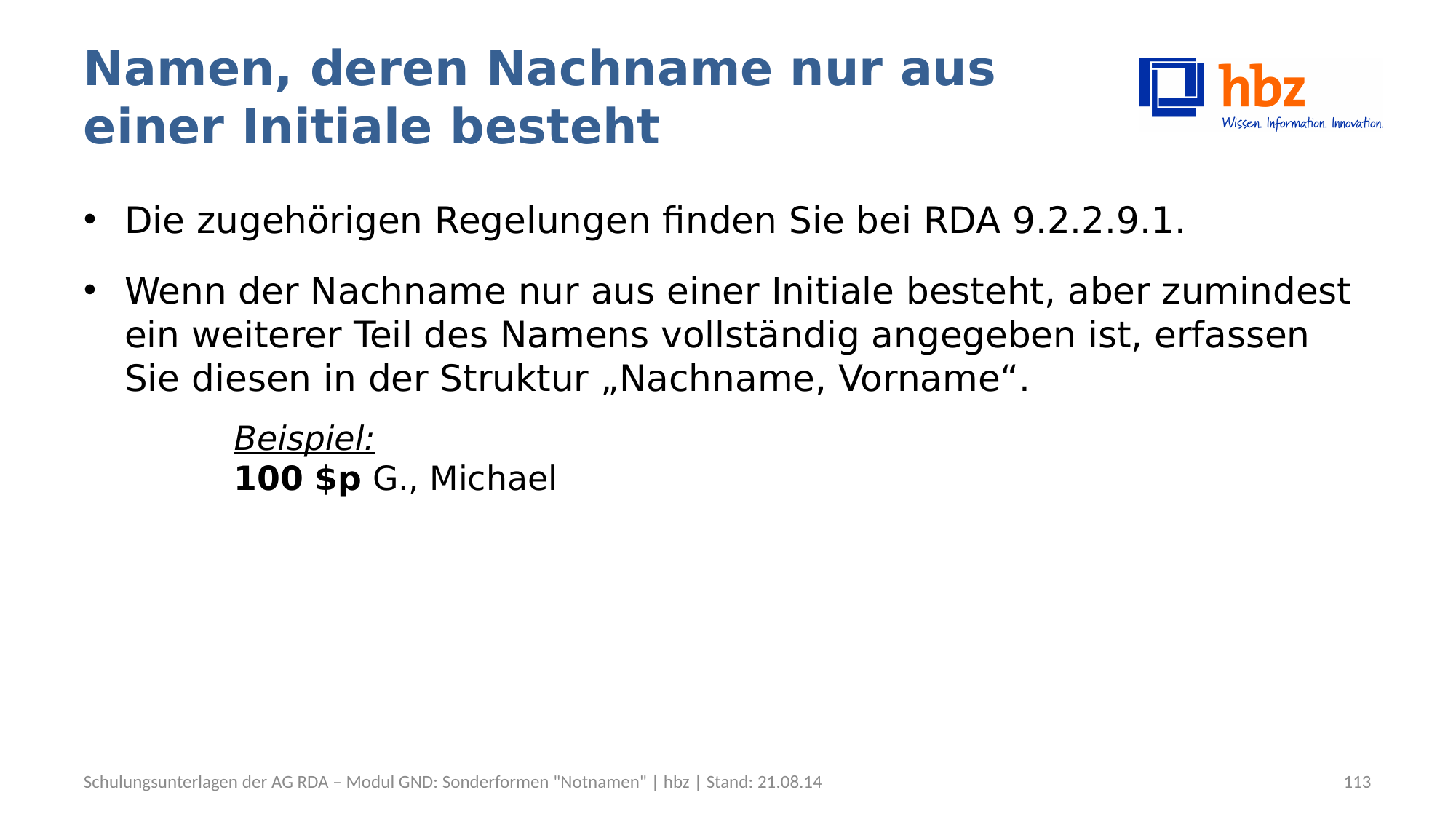

# Namen, deren Nachname nur aus einer Initiale besteht
Die zugehörigen Regelungen finden Sie bei RDA 9.2.2.9.1.
Wenn der Nachname nur aus einer Initiale besteht, aber zumindest ein weiterer Teil des Namens vollständig angegeben ist, erfassen Sie diesen in der Struktur „Nachname, Vorname“.
Beispiel:
100 $p G., Michael
Schulungsunterlagen der AG RDA – Modul GND: Sonderformen "Notnamen" | hbz | Stand: 21.08.14
113